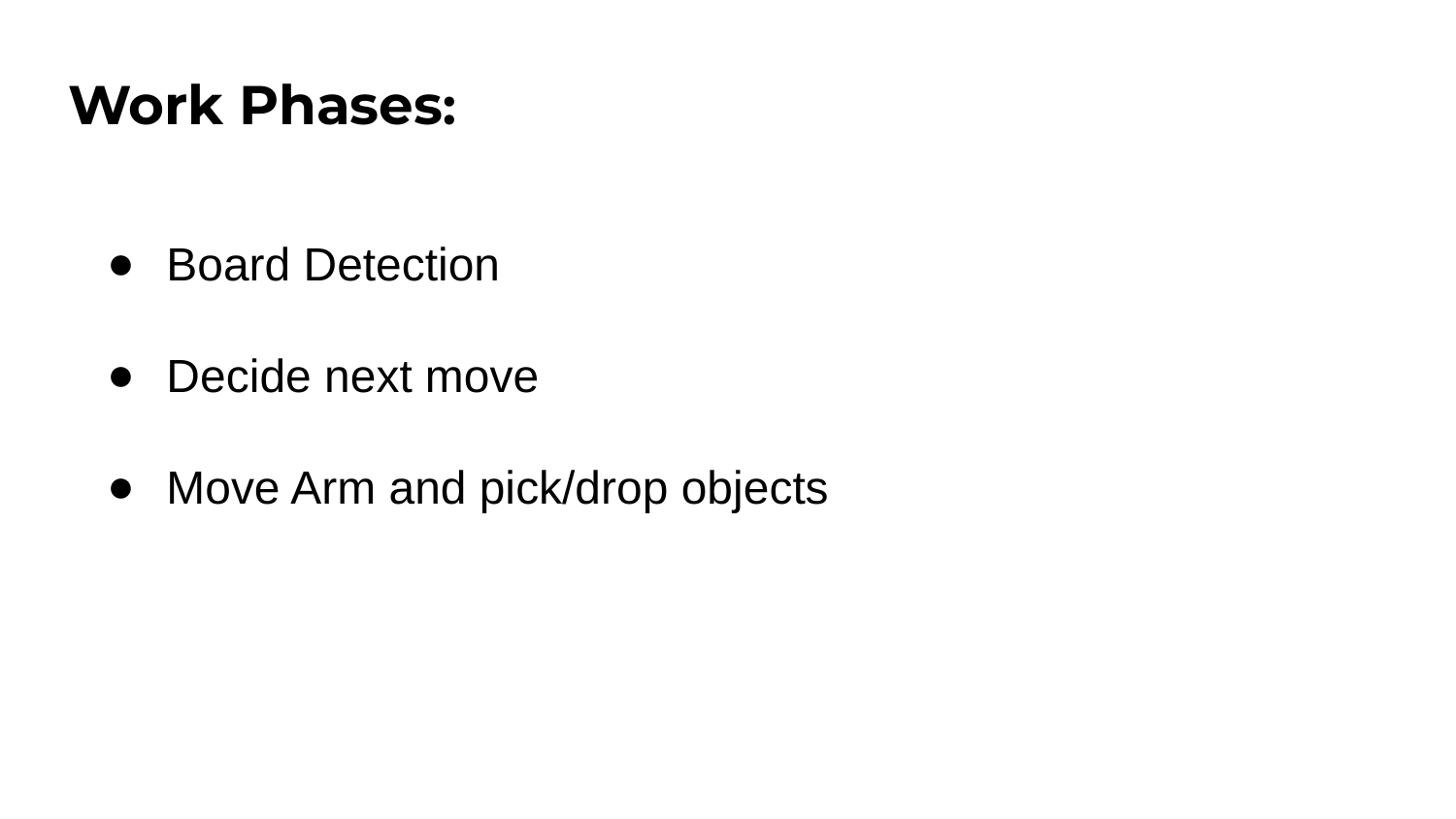

Work Phases:
Board Detection

Decide next move

Move Arm and pick/drop objects